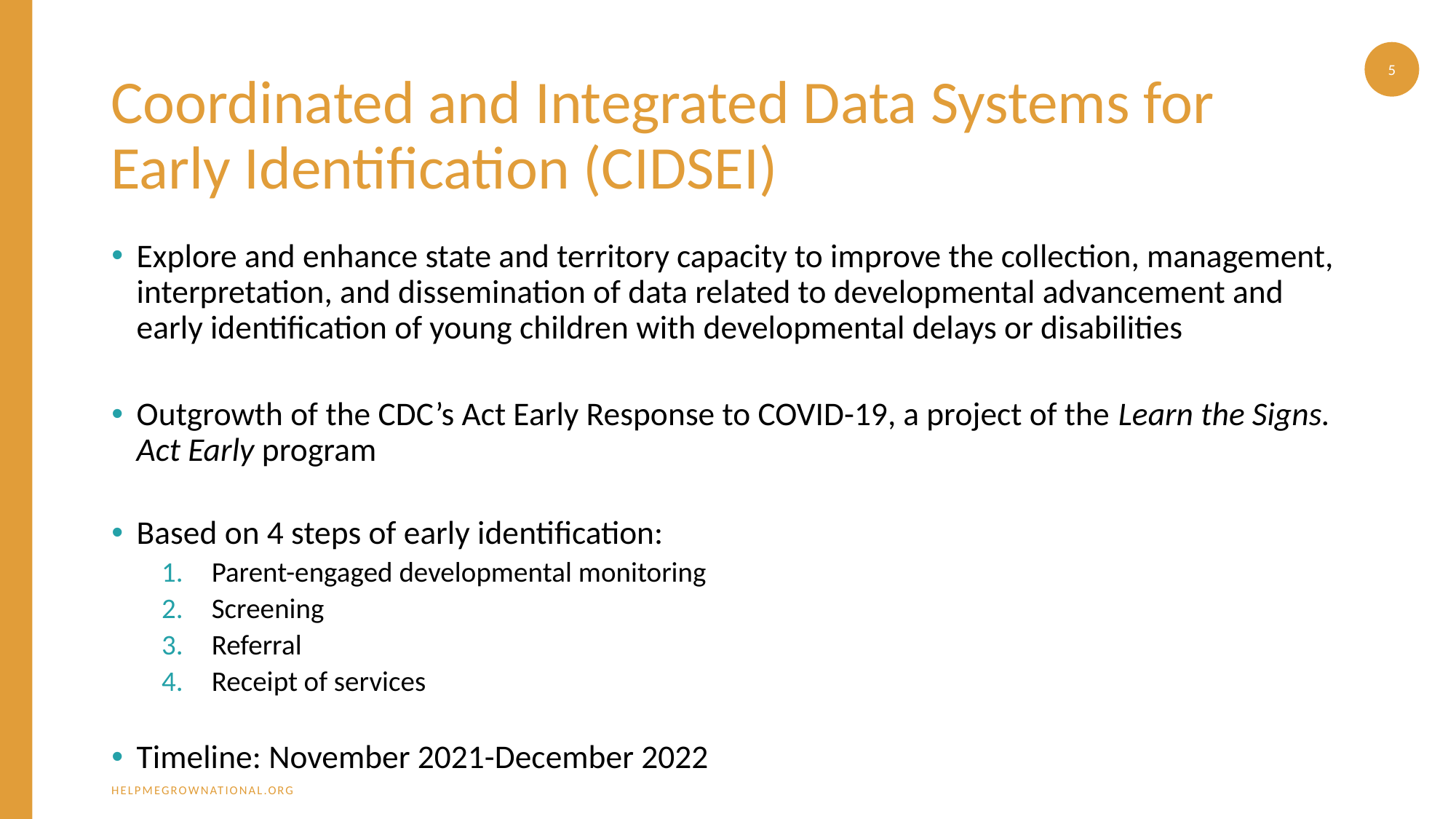

5
# Coordinated and Integrated Data Systems for Early Identification (CIDSEI)
Explore and enhance state and territory capacity to improve the collection, management, interpretation, and dissemination of data related to developmental advancement and early identification of young children with developmental delays or disabilities
Outgrowth of the CDC’s Act Early Response to COVID-19, a project of the Learn the Signs. Act Early program
Based on 4 steps of early identification:
Parent-engaged developmental monitoring
Screening
Referral
Receipt of services
Timeline: November 2021-December 2022